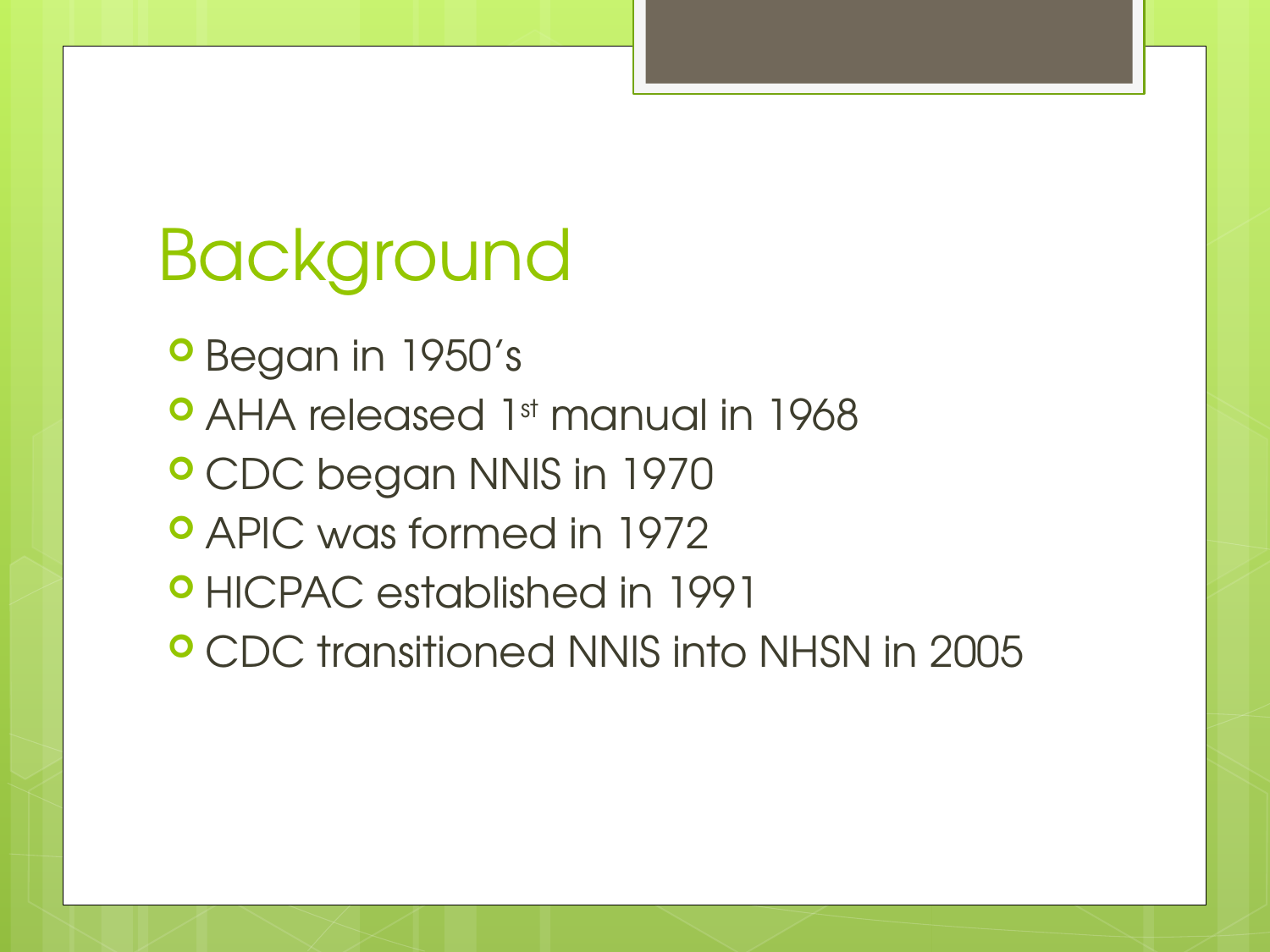

# Background
Began in 1950’s
AHA released 1st manual in 1968
CDC began NNIS in 1970
APIC was formed in 1972
HICPAC established in 1991
CDC transitioned NNIS into NHSN in 2005